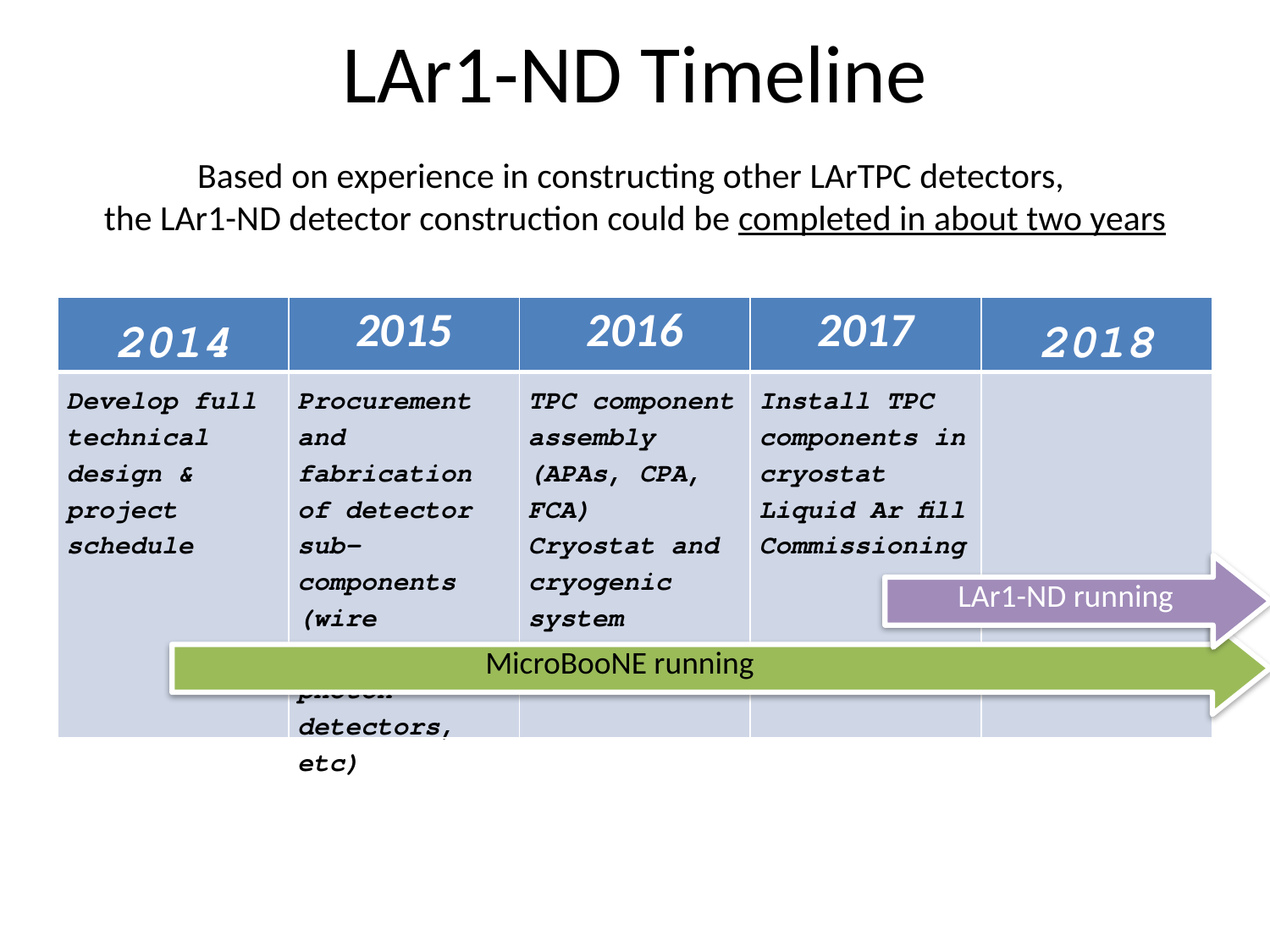

LAr1-ND Timeline
Based on experience in constructing other LArTPC detectors,
the LAr1-ND detector construction could be completed in about two years
| 2014 | 2015 | 2016 | 2017 | 2018 |
| --- | --- | --- | --- | --- |
| Develop full technical design & project schedule | Procurement and fabrication of detector sub-components (wire planes, photon detectors, etc) | TPC component assembly (APAs, CPA, FCA) Cryostat and cryogenic system construction | Install TPC components in cryostat Liquid Ar fill Commissioning |  |

LAr1-ND running

MicroBooNE running
22